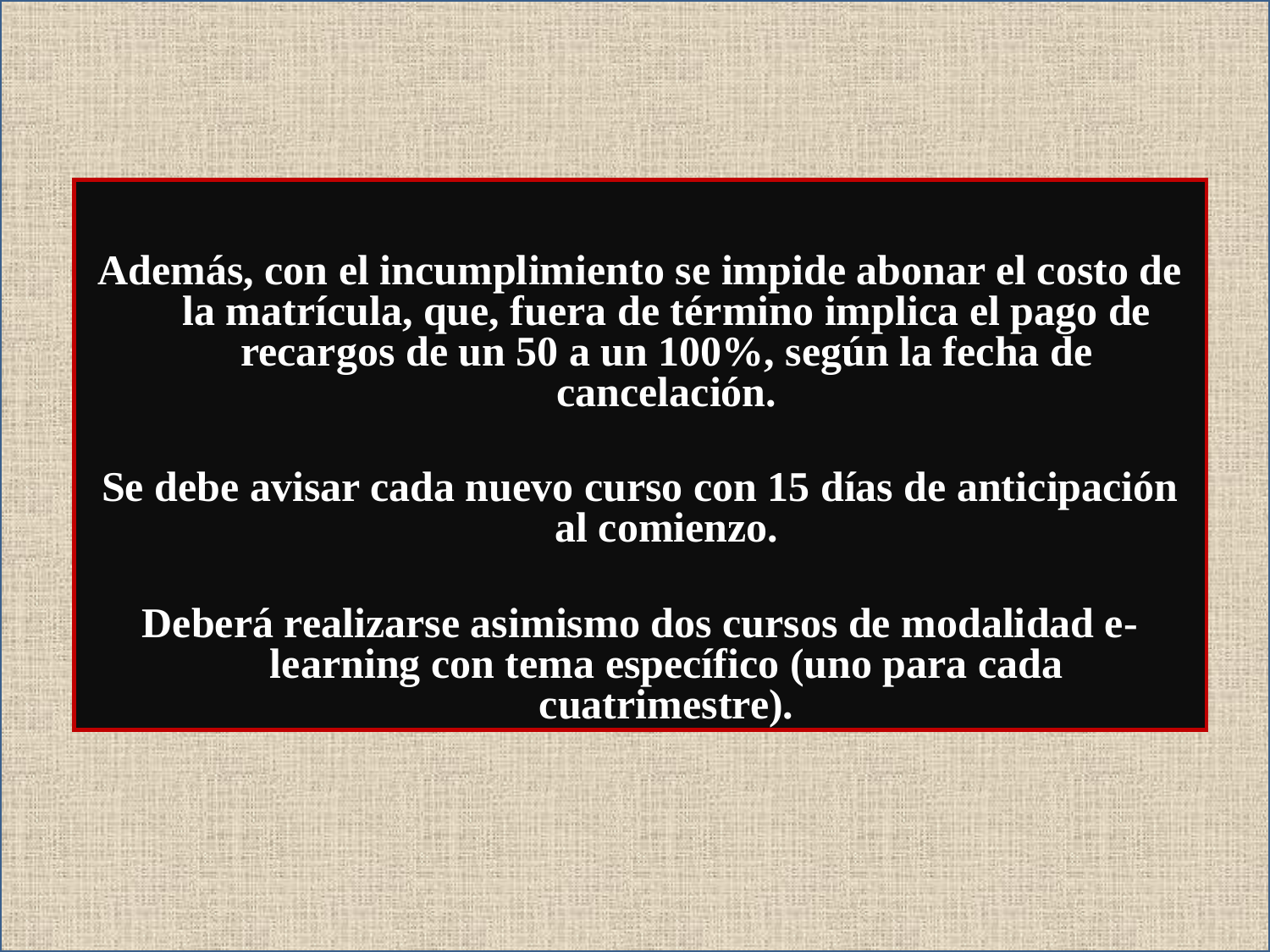

Además, con el incumplimiento se impide abonar el costo de la matrícula, que, fuera de término implica el pago de recargos de un 50 a un 100%, según la fecha de cancelación.

Se debe avisar cada nuevo curso con 15 días de anticipación al comienzo.

Deberá realizarse asimismo dos cursos de modalidad e-learning con tema específico (uno para cada cuatrimestre).